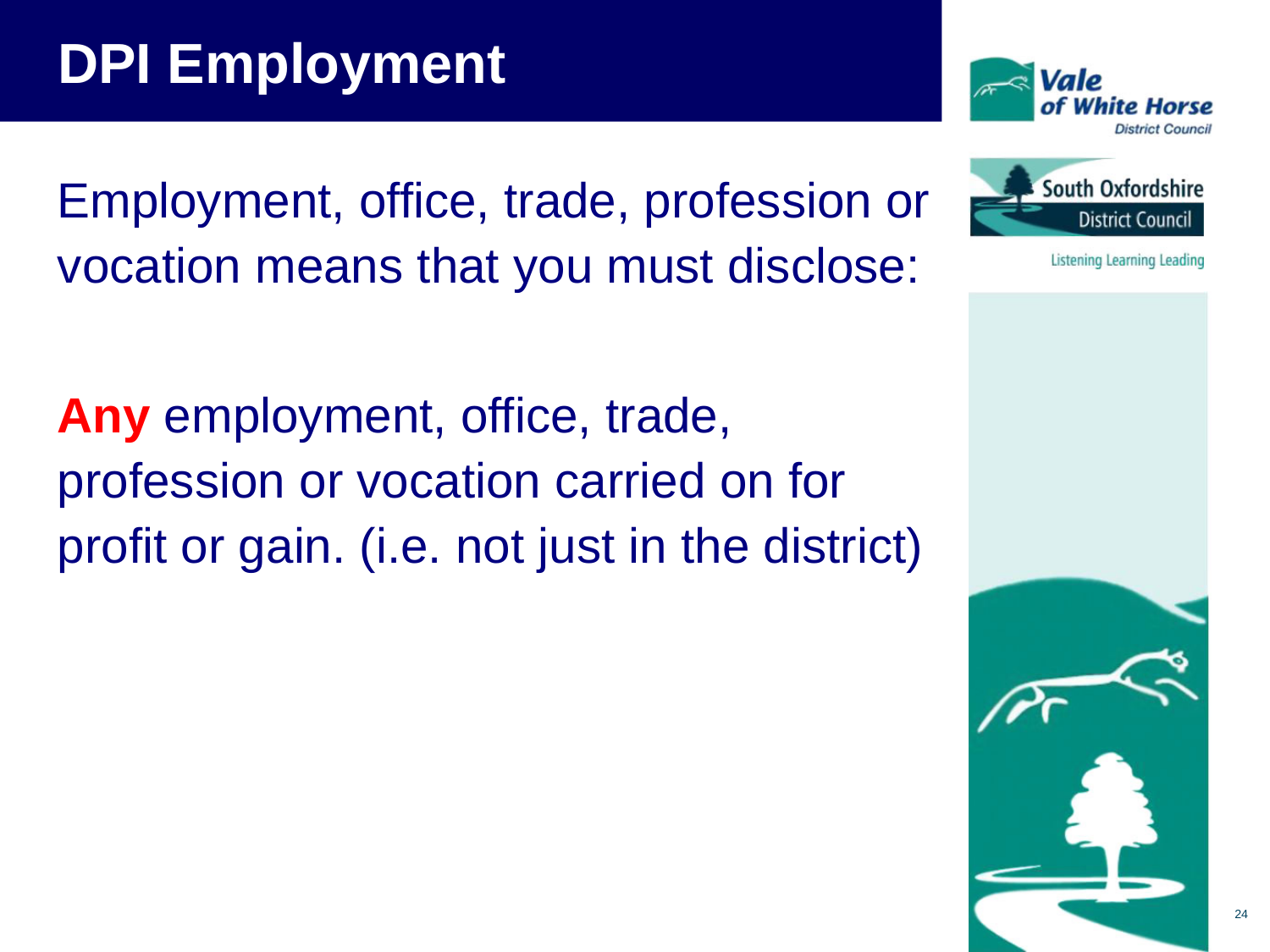

# DPI Employment
Employment, office, trade, profession or vocation means that you must disclose:

Any employment, office, trade, profession or vocation carried on for profit or gain. (i.e. not just in the district)
24